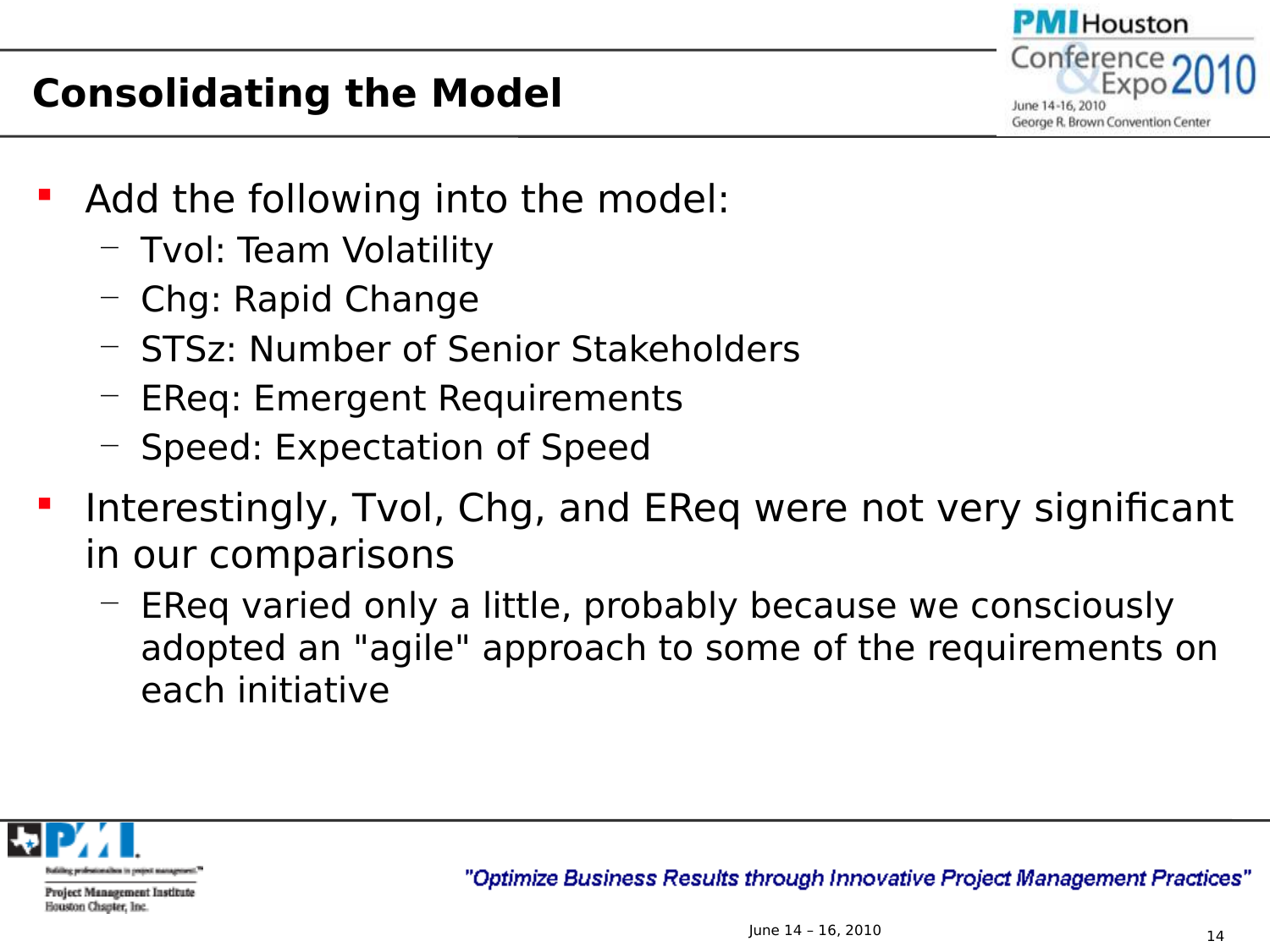

# Consolidating the Model
Add the following into the model:
Tvol: Team Volatility
Chg: Rapid Change
STSz: Number of Senior Stakeholders
EReq: Emergent Requirements
Speed: Expectation of Speed
Interestingly, Tvol, Chg, and EReq were not very significant in our comparisons
EReq varied only a little, probably because we consciously adopted an "agile" approach to some of the requirements on each initiative
June 14 – 16, 2010
14